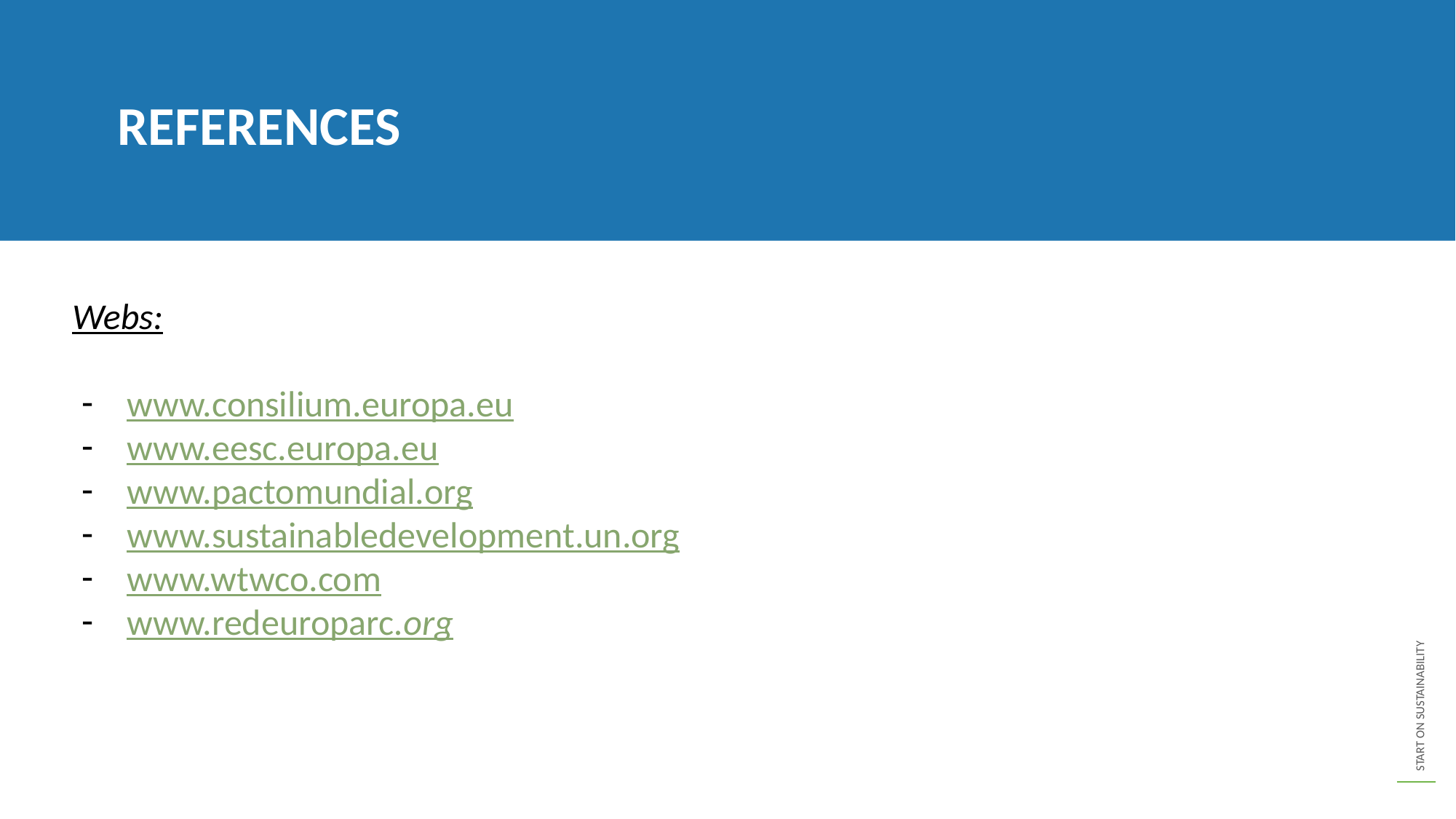

REFERENCES
Webs:

www.consilium.europa.eu
www.eesc.europa.eu
www.pactomundial.org
www.sustainabledevelopment.un.org
www.wtwco.com
www.redeuroparc.org